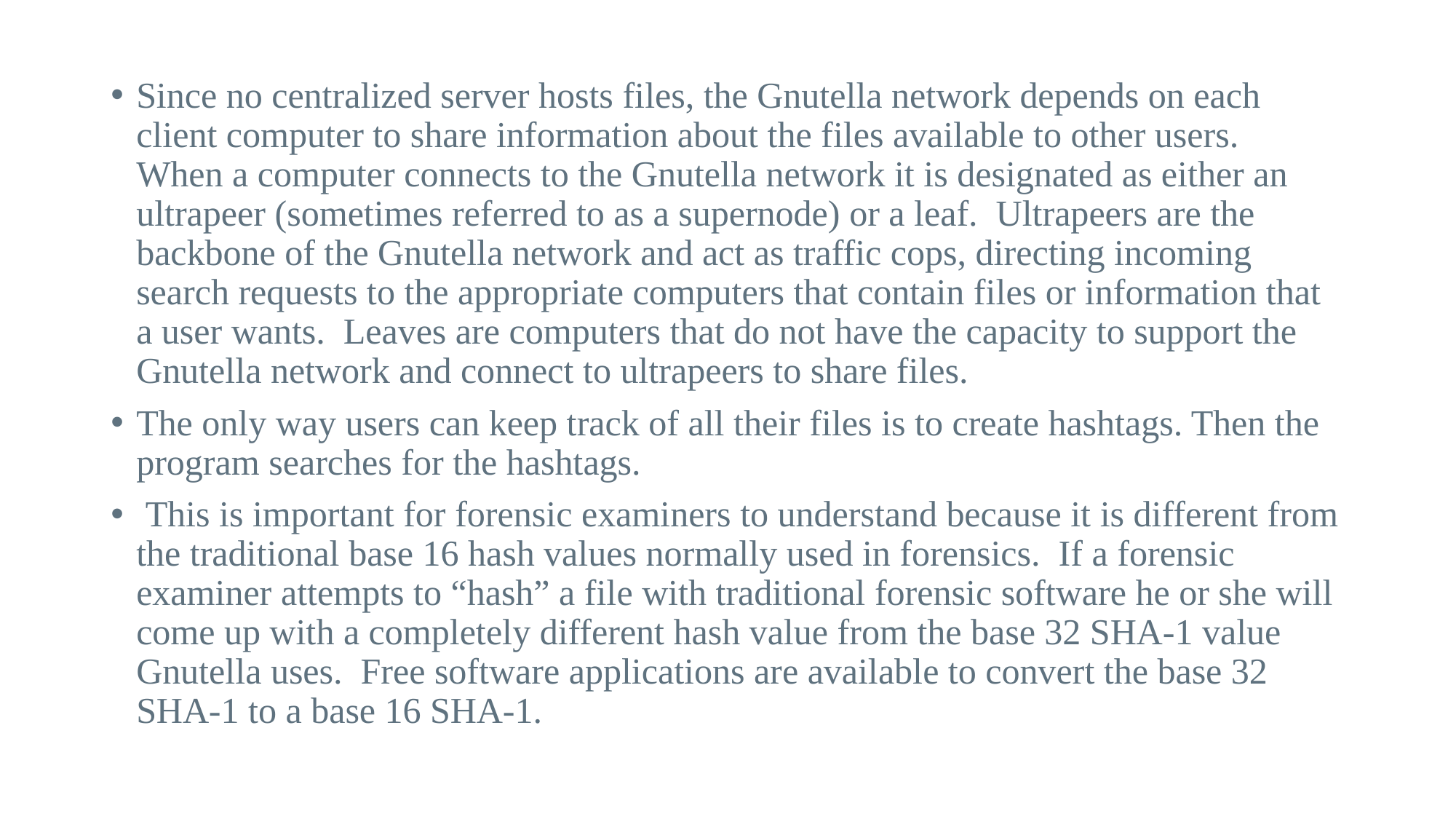

Since no centralized server hosts files, the Gnutella network depends on each client computer to share information about the files available to other users.  When a computer connects to the Gnutella network it is designated as either an ultrapeer (sometimes referred to as a supernode) or a leaf.  Ultrapeers are the backbone of the Gnutella network and act as traffic cops, directing incoming search requests to the appropriate computers that contain files or information that a user wants.  Leaves are computers that do not have the capacity to support the Gnutella network and connect to ultrapeers to share files.
The only way users can keep track of all their files is to create hashtags. Then the program searches for the hashtags.
 This is important for forensic examiners to understand because it is different from the traditional base 16 hash values normally used in forensics.  If a forensic examiner attempts to “hash” a file with traditional forensic software he or she will come up with a completely different hash value from the base 32 SHA-1 value Gnutella uses.  Free software applications are available to convert the base 32 SHA-1 to a base 16 SHA-1.